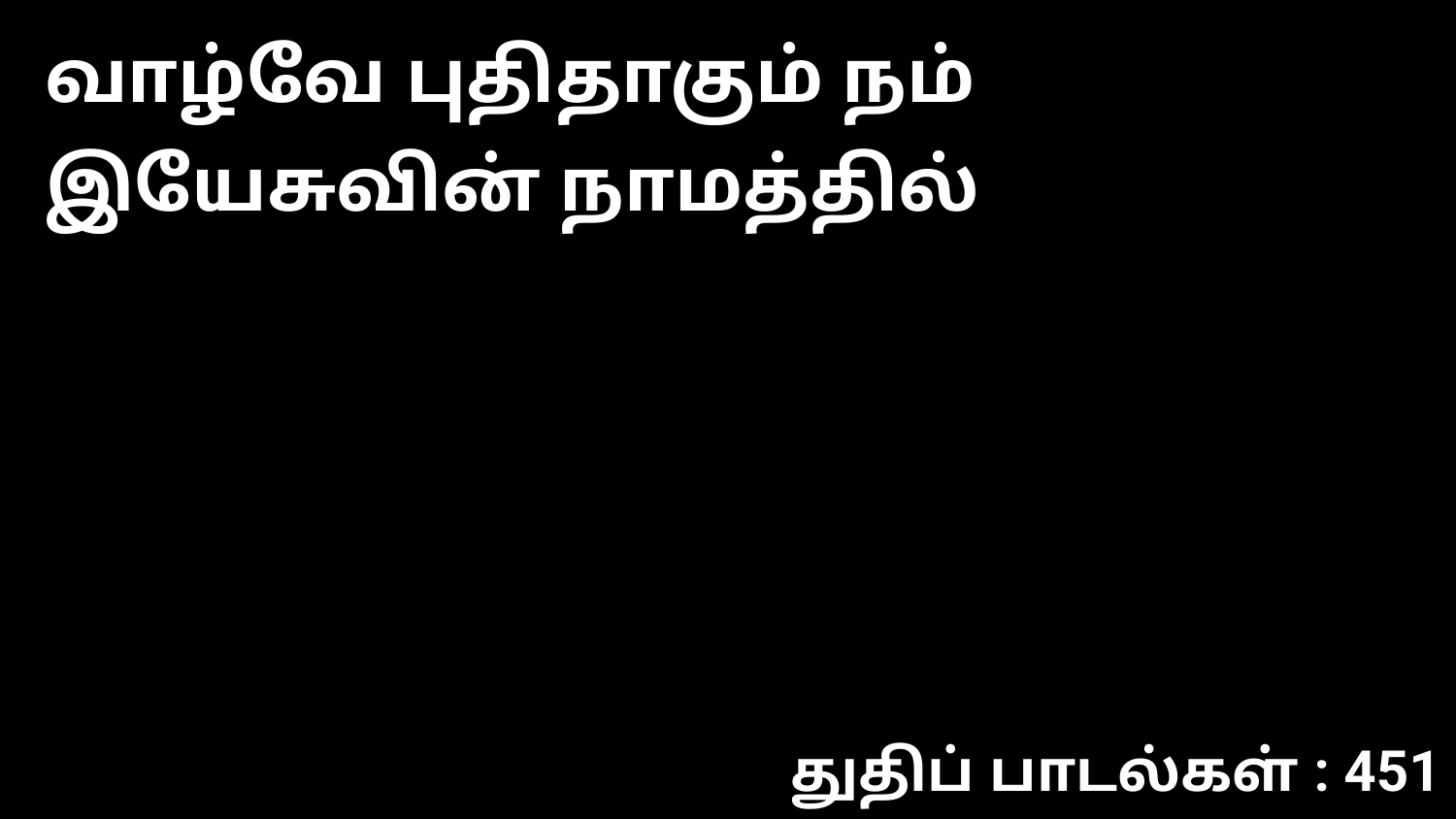

வாழ்வே புதிதாகும் நம் இயேசுவின் நாமத்தில்
துதிப் பாடல்கள் : 451